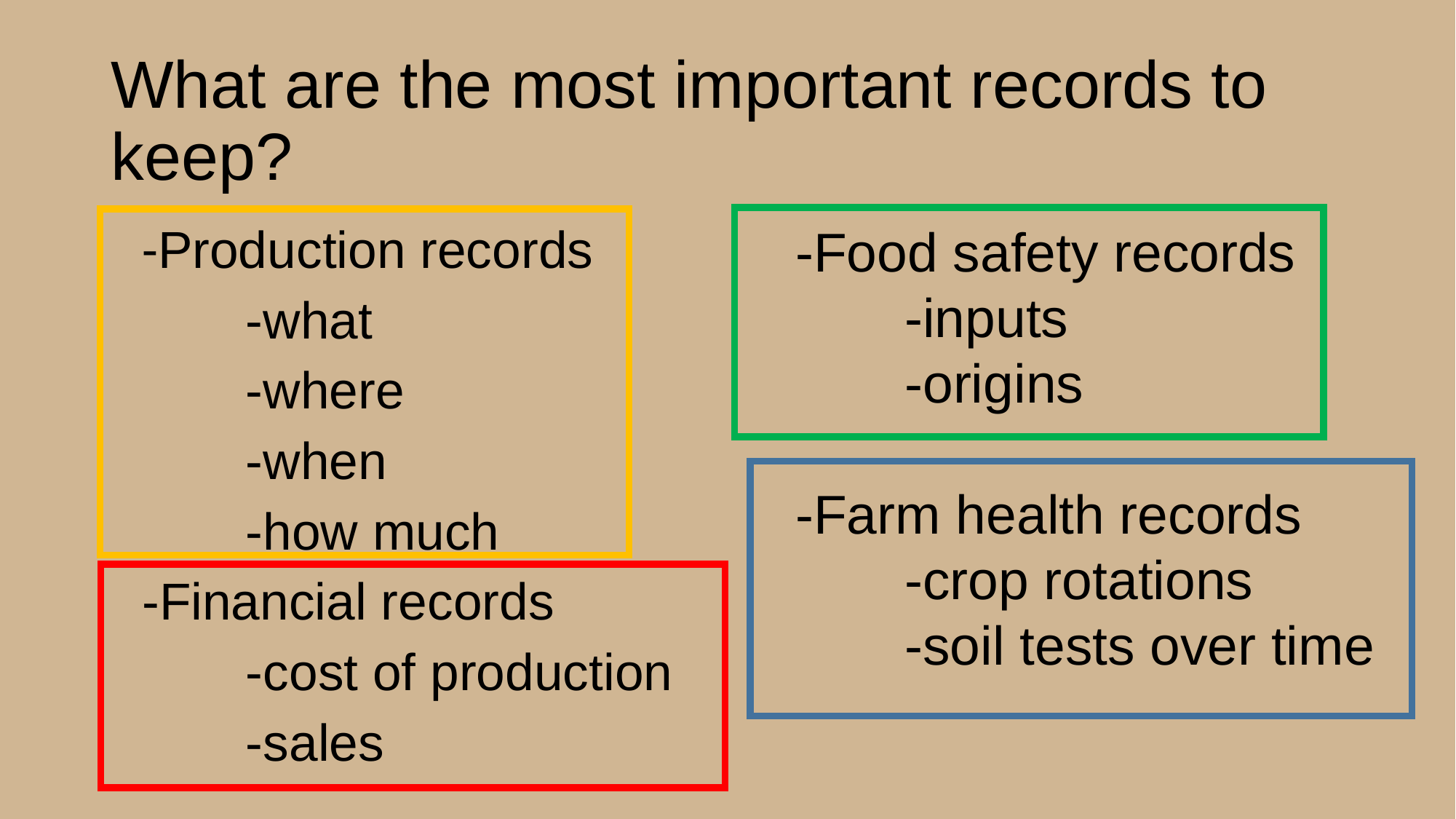

# What are the most important records to keep?

-Food safety records
	-inputs
	-origins

-Farm health records
	-crop rotations
	-soil tests over time
-Production records
	-what
	-where
	-when
	-how much
-Financial records
	-cost of production
	-sales